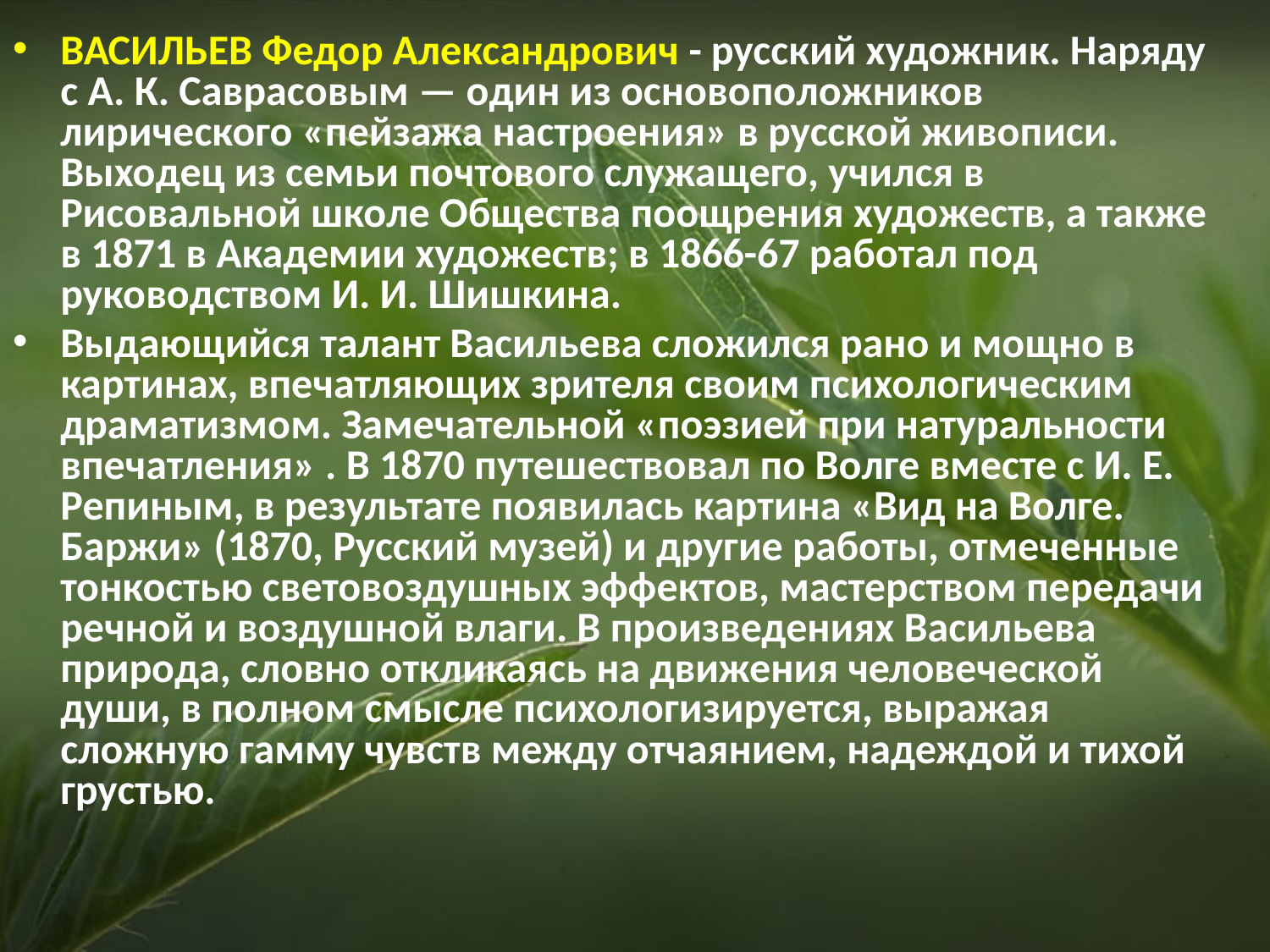

ВАСИЛЬЕВ Федор Александрович - русский художник. Наряду с А. К. Саврасовым — один из основоположников лирического «пейзажа настроения» в русской живописи. Выходец из семьи почтового служащего, учился в Рисовальной школе Общества поощрения художеств, а также в 1871 в Академии художеств; в 1866-67 работал под руководством И. И. Шишкина.
Выдающийся талант Васильева сложился рано и мощно в картинах, впечатляющих зрителя своим психологическим драматизмом. Замечательной «поэзией при натуральности впечатления» . В 1870 путешествовал по Волге вместе с И. Е. Репиным, в результате появилась картина «Вид на Волге. Баржи» (1870, Русский музей) и другие работы, отмеченные тонкостью световоздушных эффектов, мастерством передачи речной и воздушной влаги. В произведениях Васильева природа, словно откликаясь на движения человеческой души, в полном смысле психологизируется, выражая сложную гамму чувств между отчаянием, надеждой и тихой грустью.